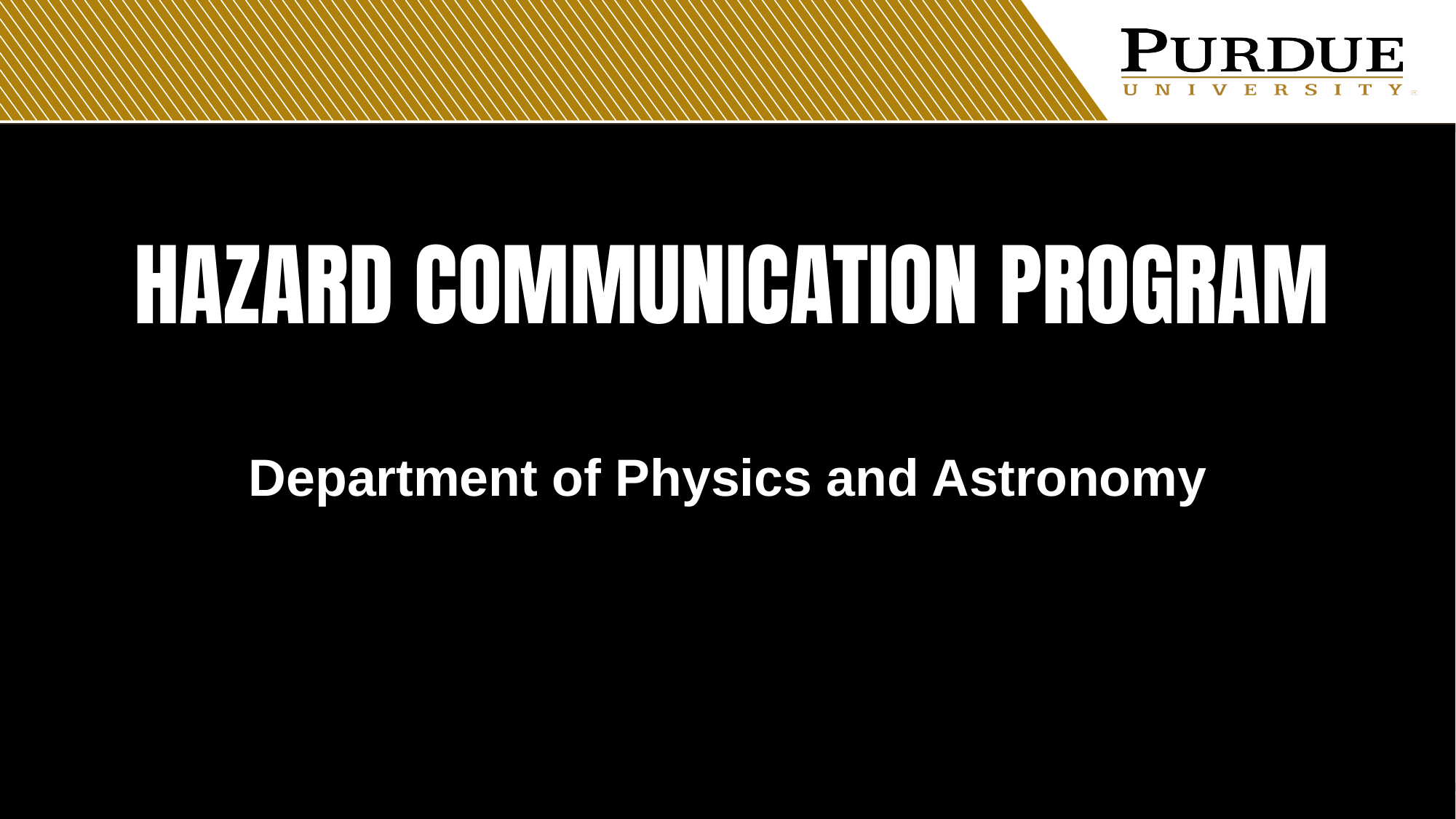

# Hazard Communication Program
Department of Physics and Astronomy